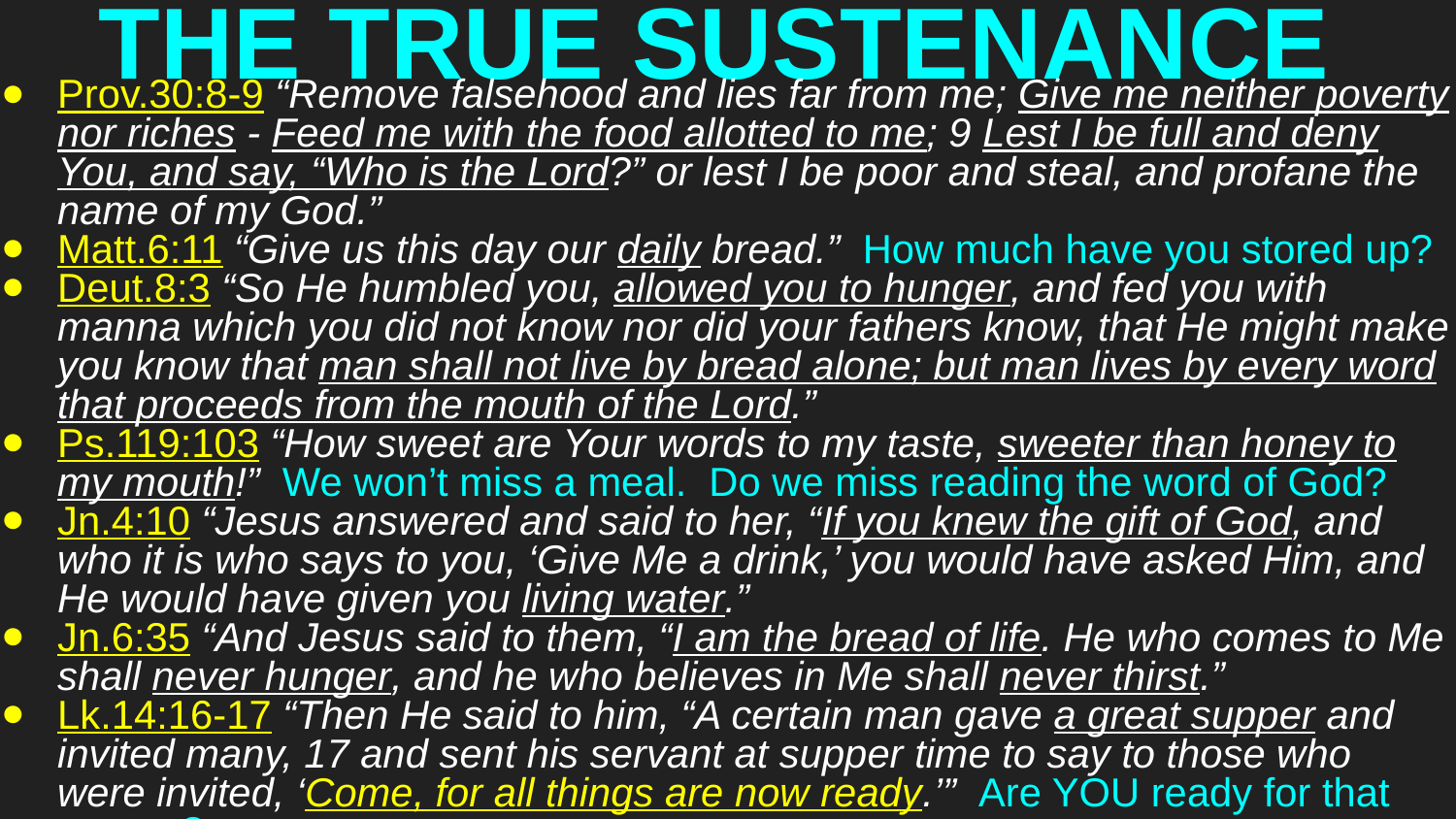

# THE TRUE SUSTENANCE
Prov.30:8-9 “Remove falsehood and lies far from me; Give me neither poverty nor riches - Feed me with the food allotted to me; 9 Lest I be full and deny You, and say, “Who is the Lord?” or lest I be poor and steal, and profane the name of my God.”
Matt.6:11 “Give us this day our daily bread.”  How much have you stored up?
Deut.8:3 “So He humbled you, allowed you to hunger, and fed you with manna which you did not know nor did your fathers know, that He might make you know that man shall not live by bread alone; but man lives by every word that proceeds from the mouth of the Lord.”
Ps.119:103 “How sweet are Your words to my taste, sweeter than honey to my mouth!”  We won’t miss a meal.  Do we miss reading the word of God?
Jn.4:10 “Jesus answered and said to her, “If you knew the gift of God, and who it is who says to you, ‘Give Me a drink,’ you would have asked Him, and He would have given you living water.”
Jn.6:35 “And Jesus said to them, “I am the bread of life. He who comes to Me shall never hunger, and he who believes in Me shall never thirst.”
Lk.14:16-17 “Then He said to him, “A certain man gave a great supper and invited many, 17 and sent his servant at supper time to say to those who were invited, ‘Come, for all things are now ready.’”  Are YOU ready for that supper?